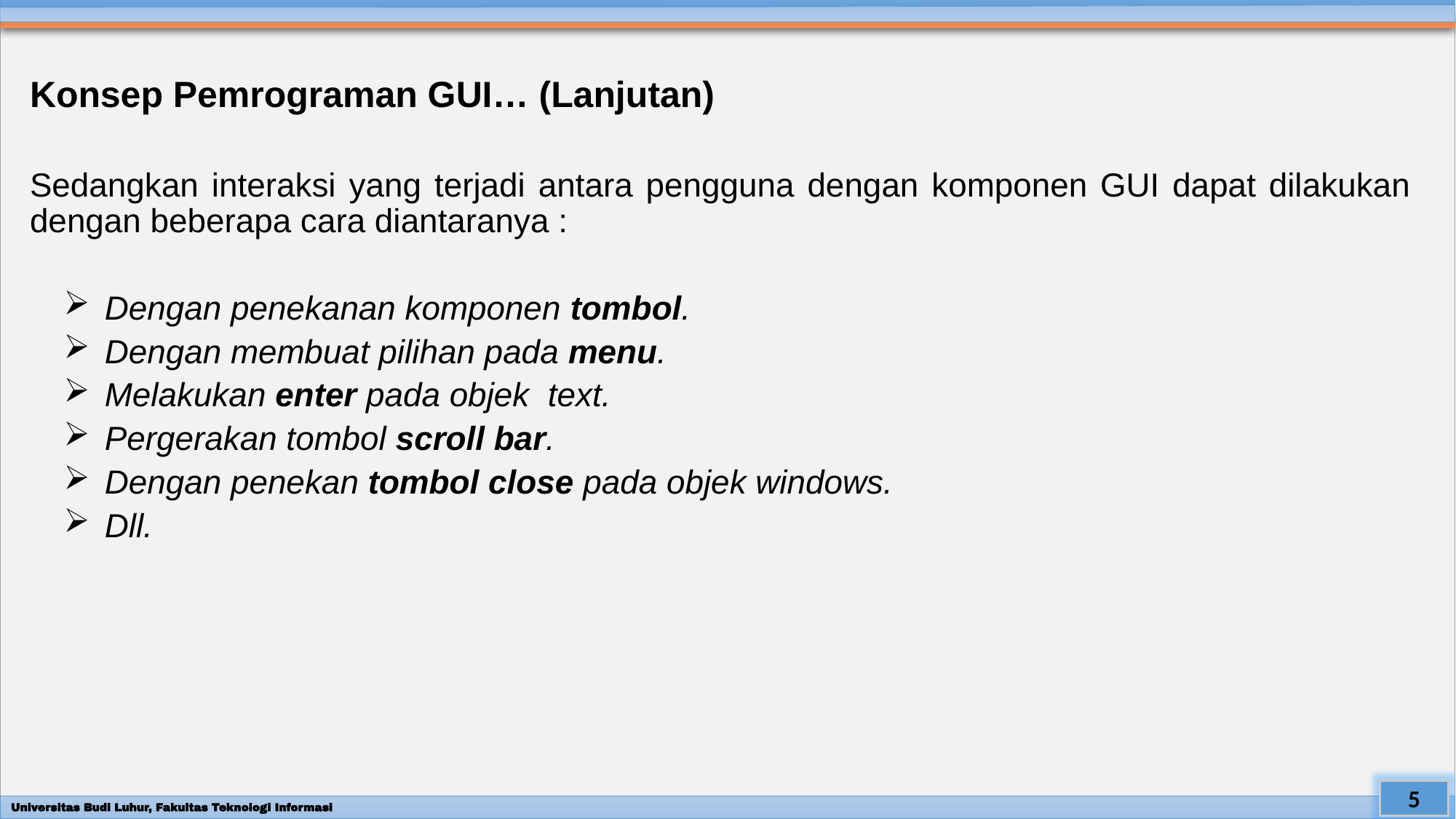

# Konsep Pemrograman GUI… (Lanjutan)
Sedangkan interaksi yang terjadi antara pengguna dengan komponen GUI dapat dilakukan dengan beberapa cara diantaranya :

Dengan penekanan komponen tombol.
Dengan membuat pilihan pada menu.
Melakukan enter pada objek  text.
Pergerakan tombol scroll bar.
Dengan penekan tombol close pada objek windows.
Dll.